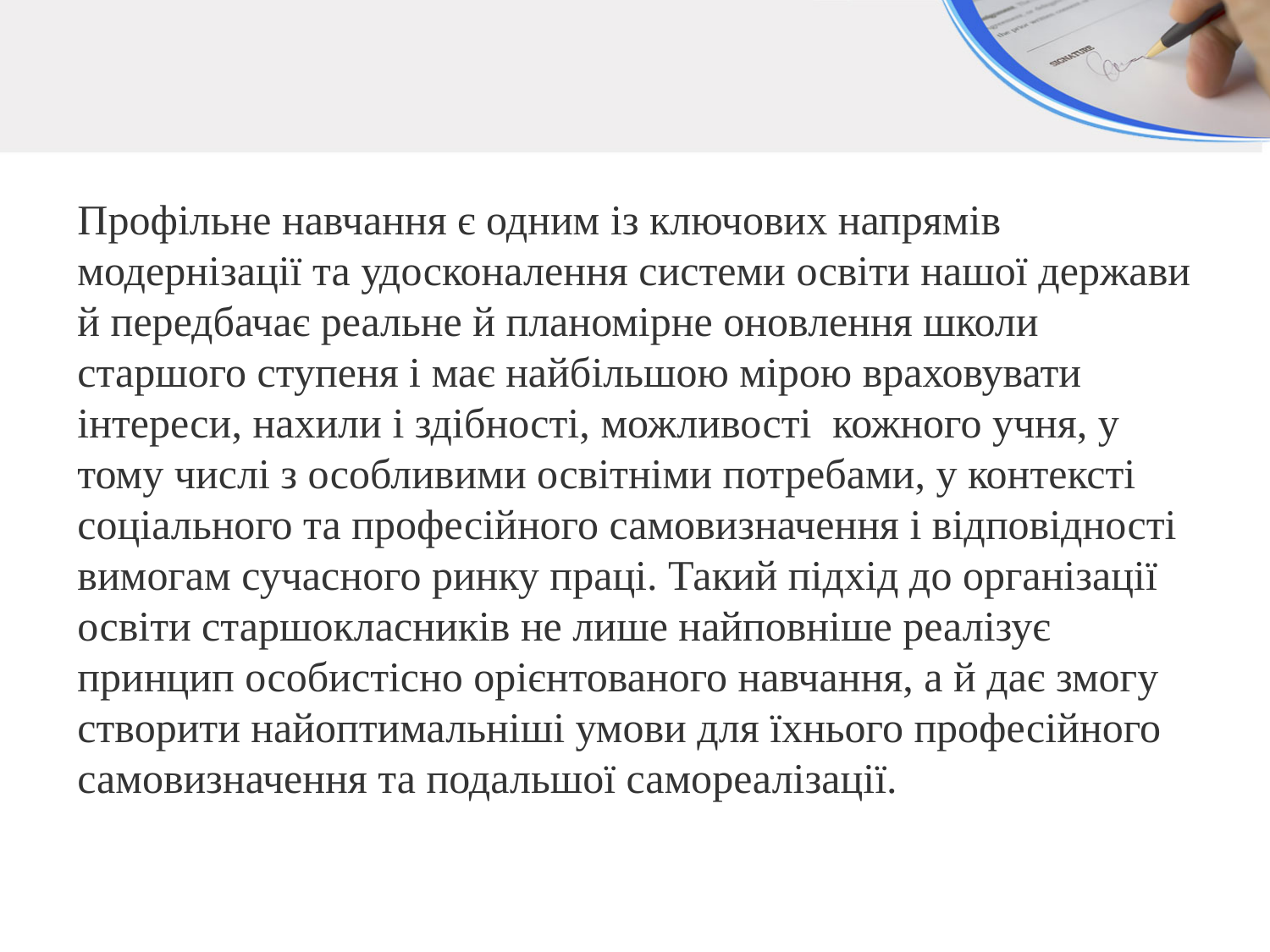

Профільне навчання є одним із ключових напрямів модернізації та удосконалення системи освіти нашої держави й передбачає реальне й планомірне оновлення школи старшого ступеня і має найбільшою мірою враховувати інтереси, нахили і здібності, можливості  кожного учня, у тому числі з особливими освітніми потребами, у контексті соціального та професійного самовизначення і відповідності вимогам сучасного ринку праці. Такий підхід до організації освіти старшокласників не лише найповніше реалізує принцип особистісно орієнтованого навчання, а й дає змогу створити найоптимальніші умови для їхнього професійного самовизначення та подальшої самореалізації.